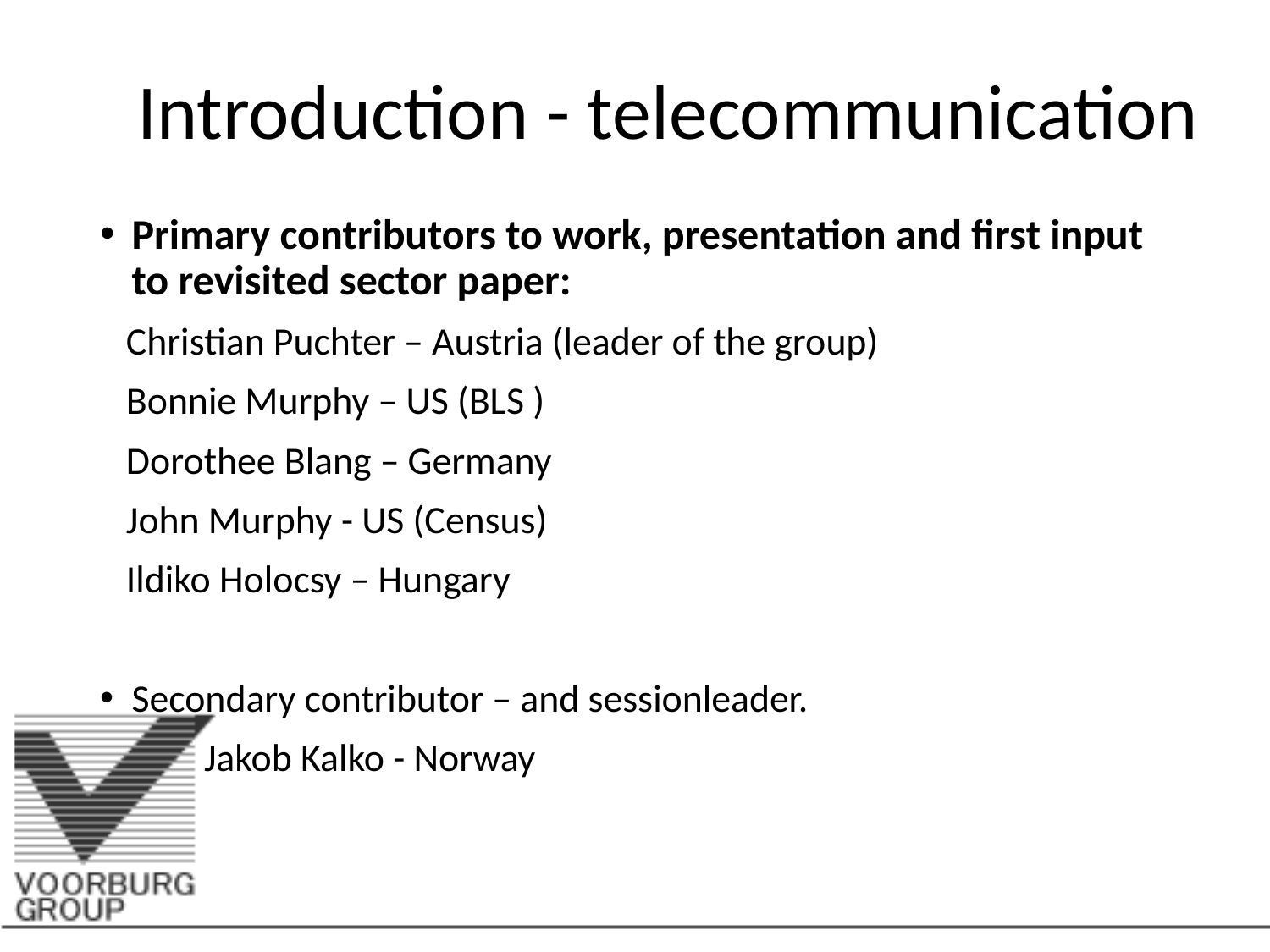

# Introduction - telecommunication

Primary contributors to work, presentation and first input to revisited sector paper:
   Christian Puchter – Austria (leader of the group)
   Bonnie Murphy – US (BLS )
   Dorothee Blang – Germany
   John Murphy - US (Census)
   Ildiko Holocsy – Hungary

Secondary contributor – and sessionleader.
            Jakob Kalko - Norway